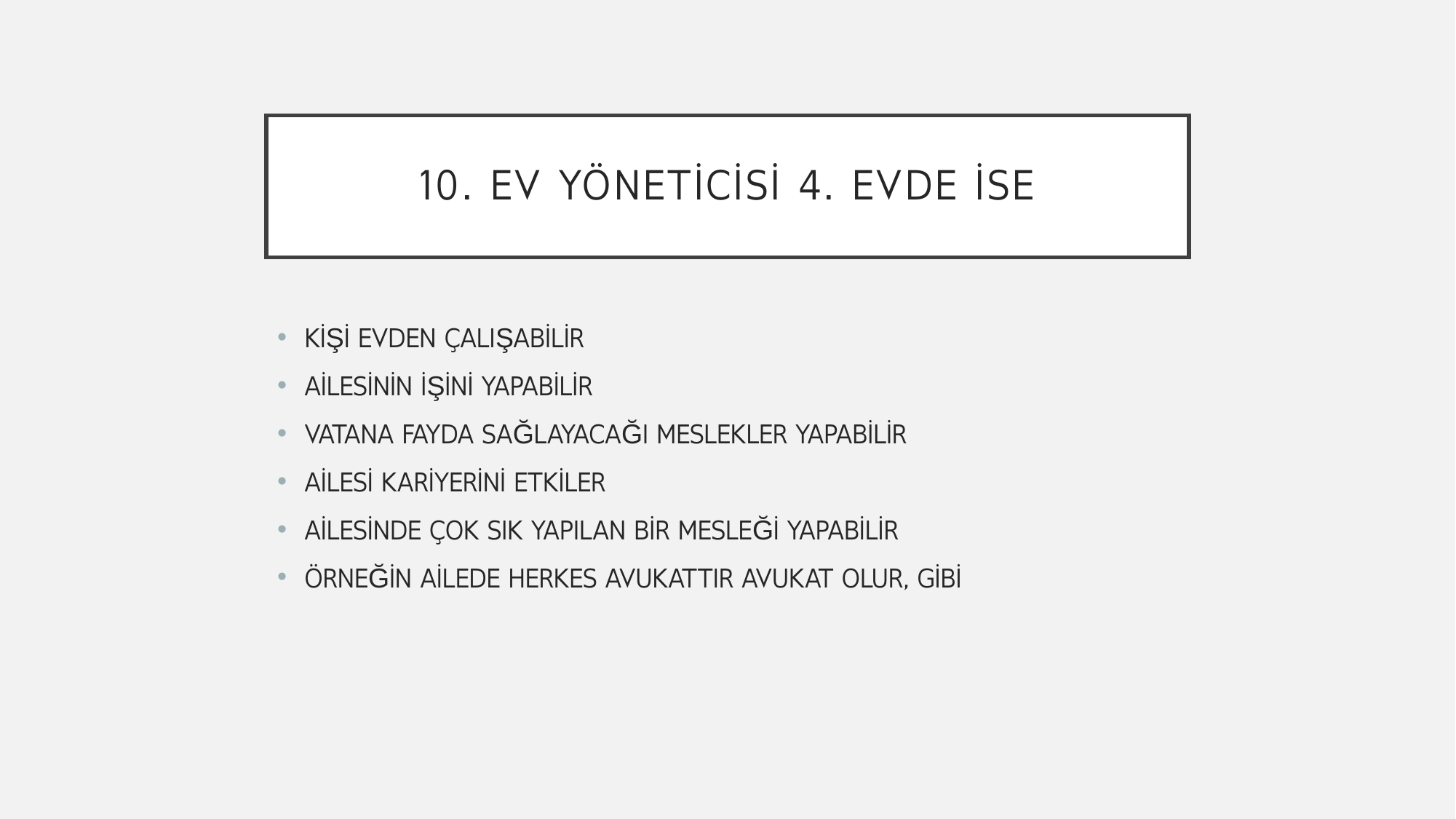

# 10. EV YÖNETİCİSİ 4. EVDE İSE
KİŞİ EVDEN ÇALIŞABİLİR
AİLESİNİN İŞİNİ YAPABİLİR
VATANA FAYDA SAĞLAYACAĞI MESLEKLER YAPABİLİR
AİLESİ KARİYERİNİ ETKİLER
AİLESİNDE ÇOK SIK YAPILAN BİR MESLEĞİ YAPABİLİR
ÖRNEĞİN AİLEDE HERKES AVUKATTIR AVUKAT OLUR, GİBİ